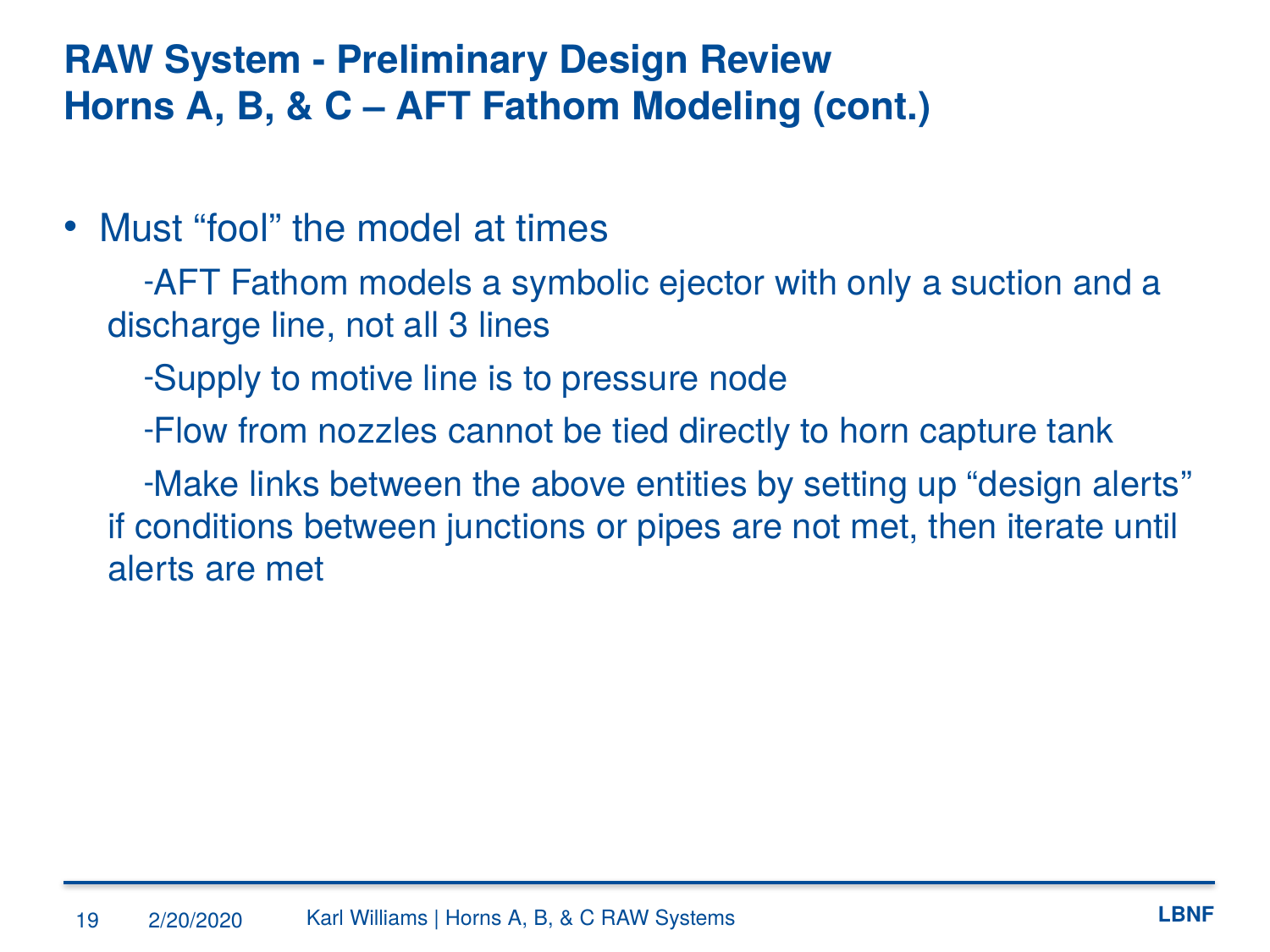

RAW System - Preliminary Design Review
Horns A, B, & C – AFT Fathom Modeling (cont.)

Must “fool” the model at times
AFT Fathom models a symbolic ejector with only a suction and a discharge line, not all 3 lines
Supply to motive line is to pressure node
Flow from nozzles cannot be tied directly to horn capture tank
Make links between the above entities by setting up “design alerts” if conditions between junctions or pipes are not met, then iterate until alerts are met

Karl Williams | Horns A, B, & C RAW Systems

19
2/20/2020